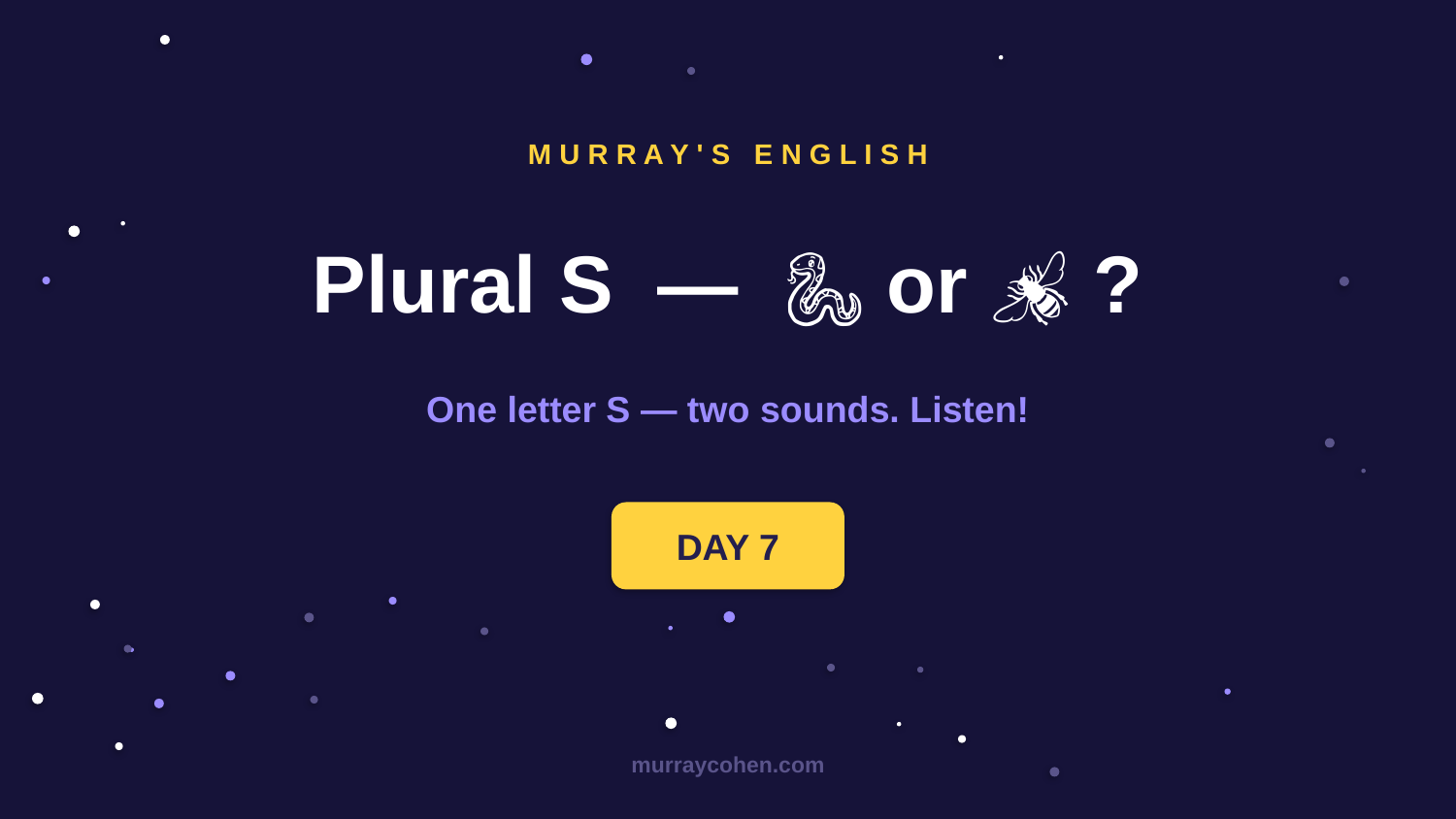

M U R R A Y ' S   E N G L I S H
Plural S  —  🐍 or 🐝 ?

One letter S — two sounds. Listen!

DAY 7

murraycohen.com